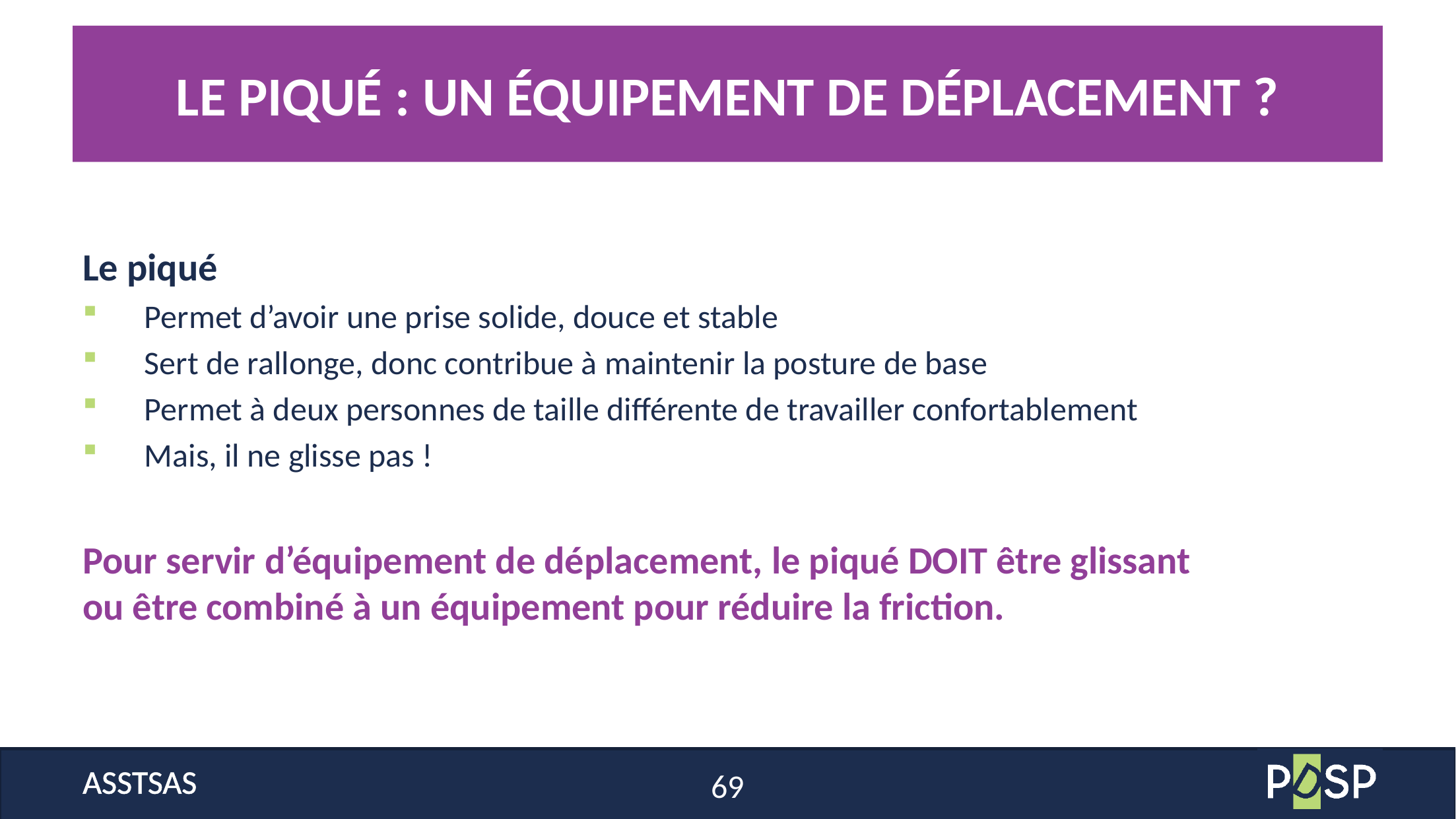

# LE PIQUÉ : UN ÉQUIPEMENT DE DÉPLACEMENT ?
Le piqué
Permet d’avoir une prise solide, douce et stable
Sert de rallonge, donc contribue à maintenir la posture de base
Permet à deux personnes de taille différente de travailler confortablement
Mais, il ne glisse pas !

Pour servir d’équipement de déplacement, le piqué DOIT être glissant
ou être combiné à un équipement pour réduire la friction.